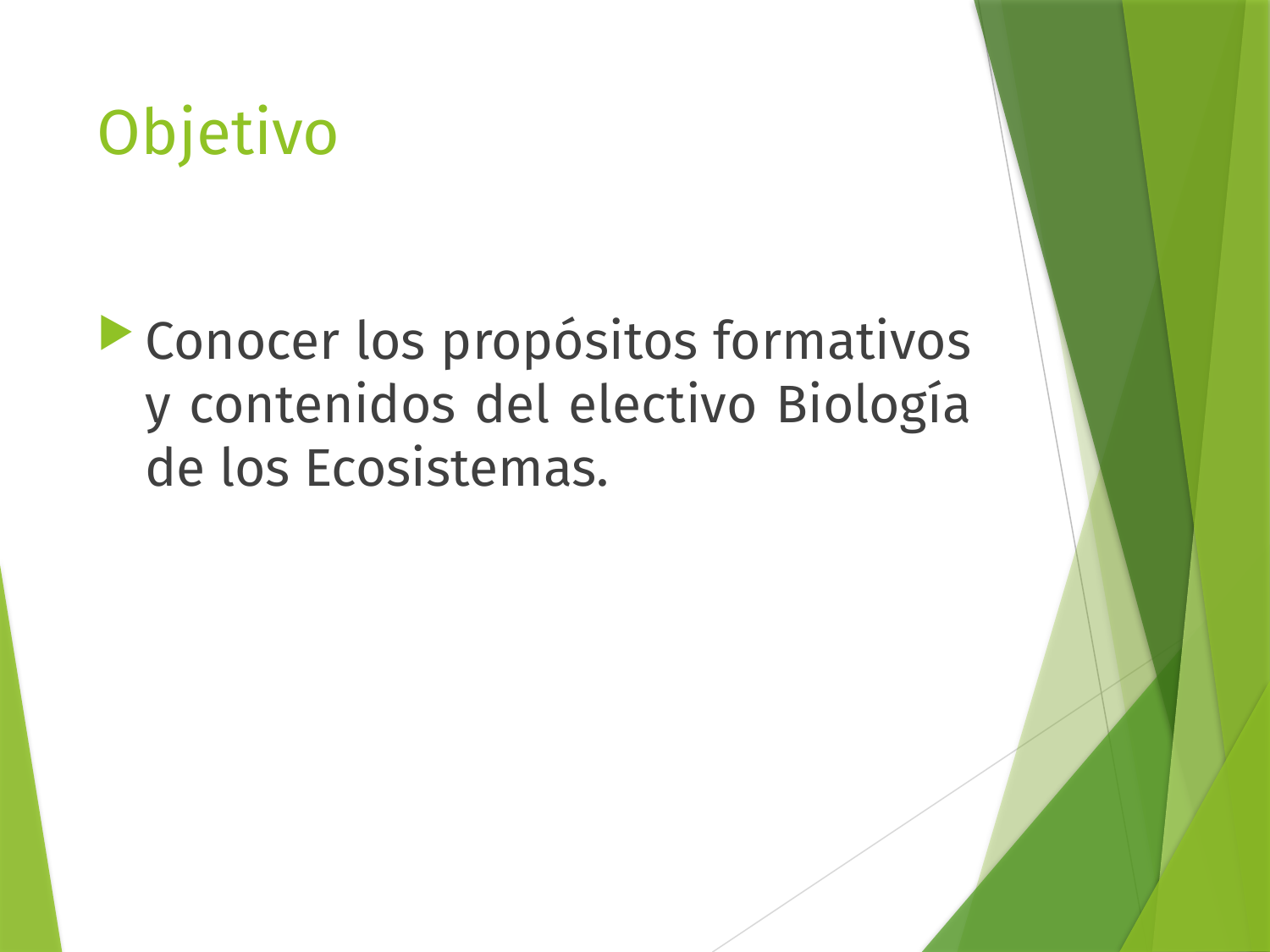

# Objetivo
Conocer los propósitos formativos y contenidos del electivo Biología de los Ecosistemas.